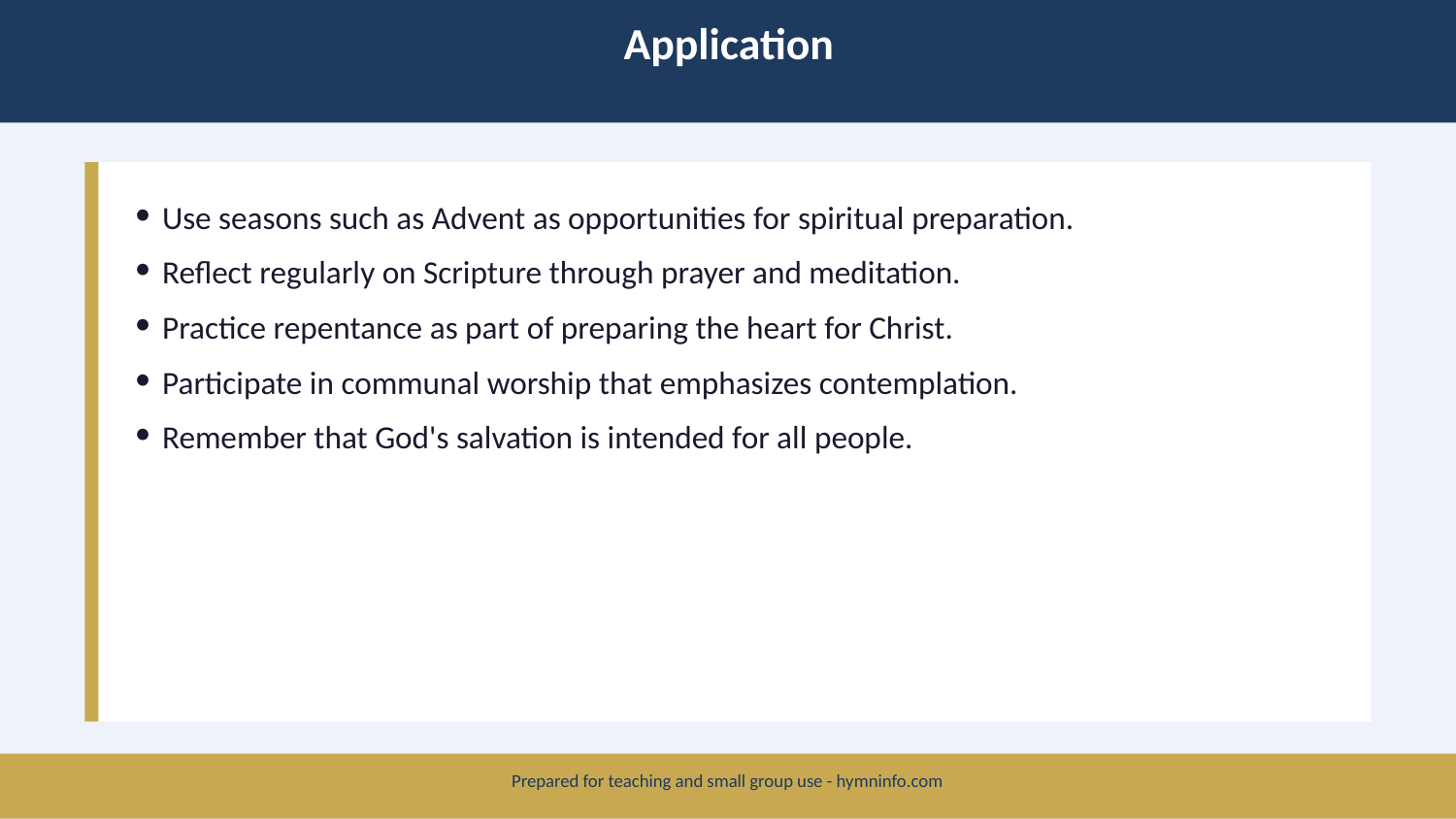

Application

Use seasons such as Advent as opportunities for spiritual preparation.
Reflect regularly on Scripture through prayer and meditation.
Practice repentance as part of preparing the heart for Christ.
Participate in communal worship that emphasizes contemplation.
Remember that God's salvation is intended for all people.

Prepared for teaching and small group use - hymninfo.com